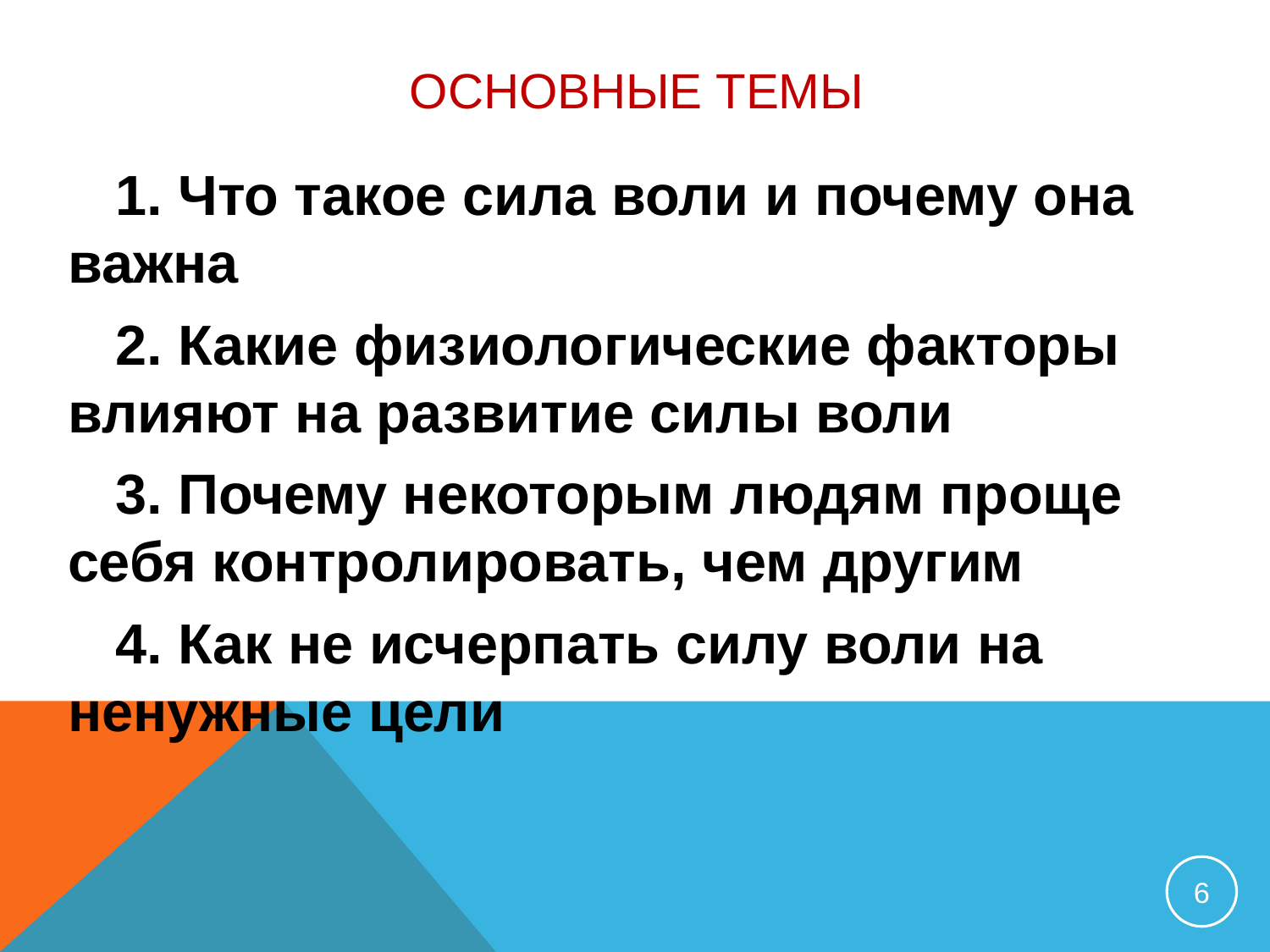

# Основные темы
 Что такое сила воли и почему она важна
 Какие физиологические факторы влияют на развитие силы воли
 Почему некоторым людям проще себя контролировать, чем другим
 Как не исчерпать силу воли на ненужные цели
6